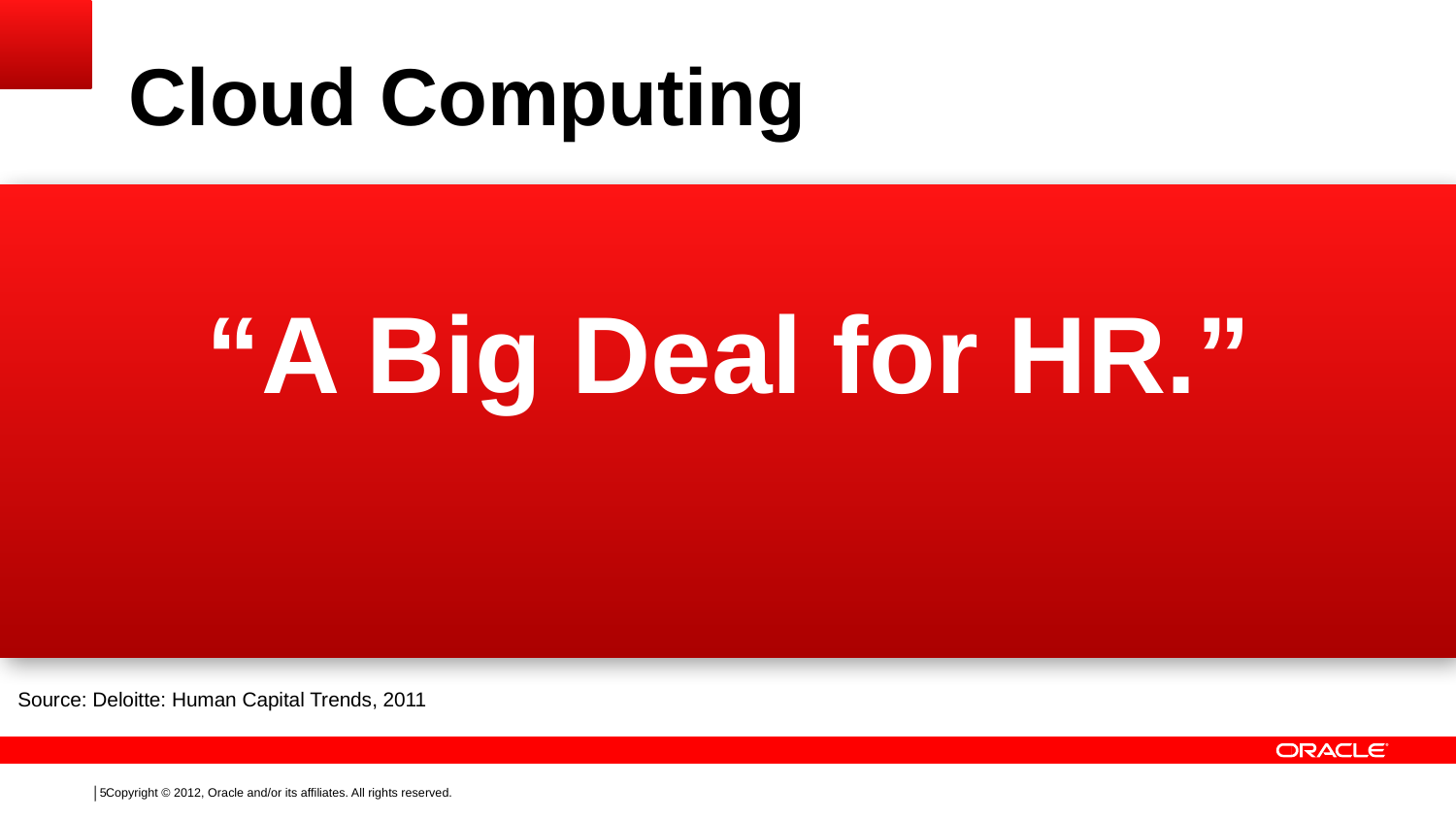

Cloud Computing
“A Big Deal for HR.”
Source: Deloitte: Human Capital Trends, 2011